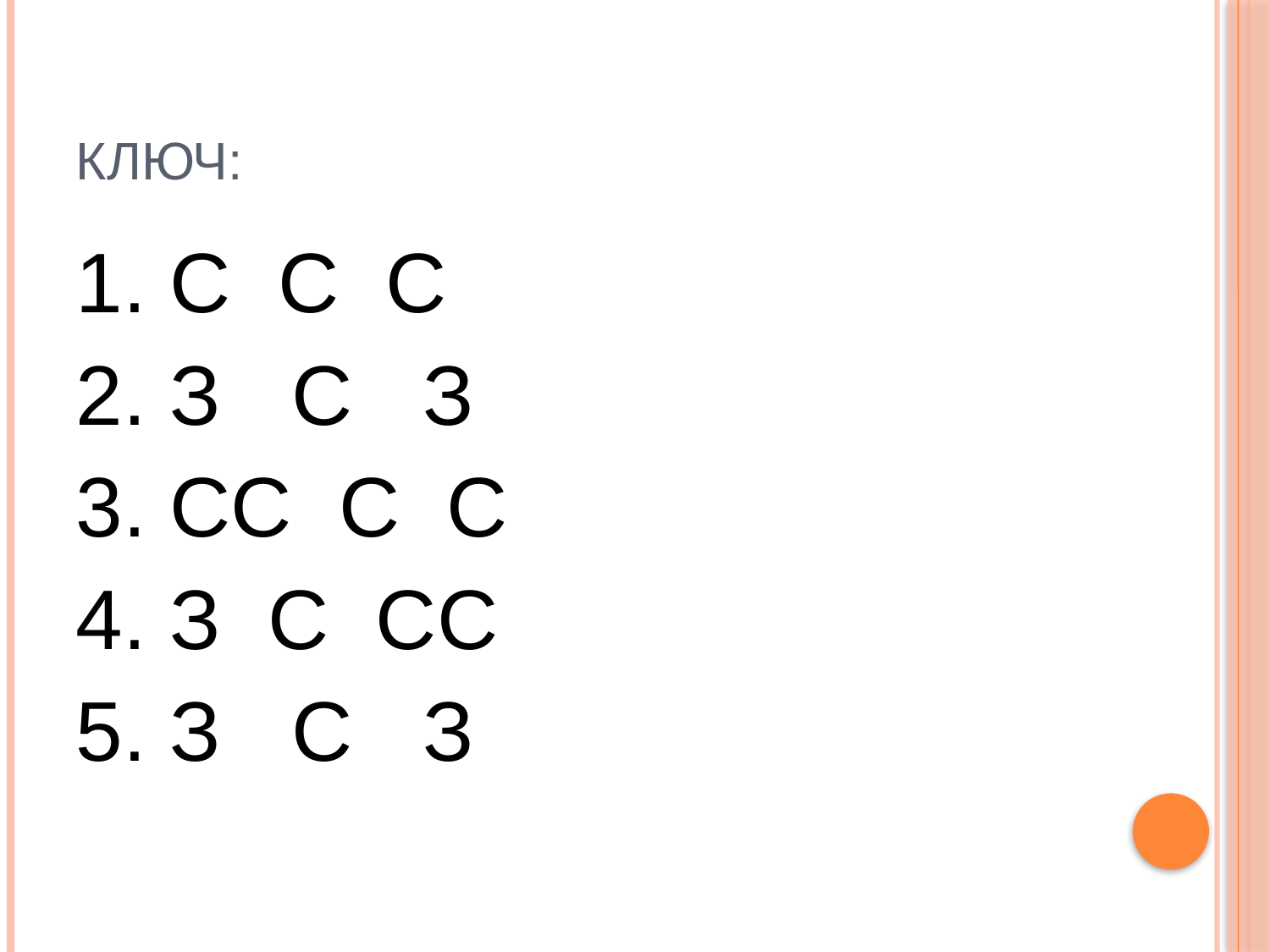

# Ключ:
1. С  С  С
2. З   С   З
3. СС  С  С
4. З  С  СС
5. З   С   З